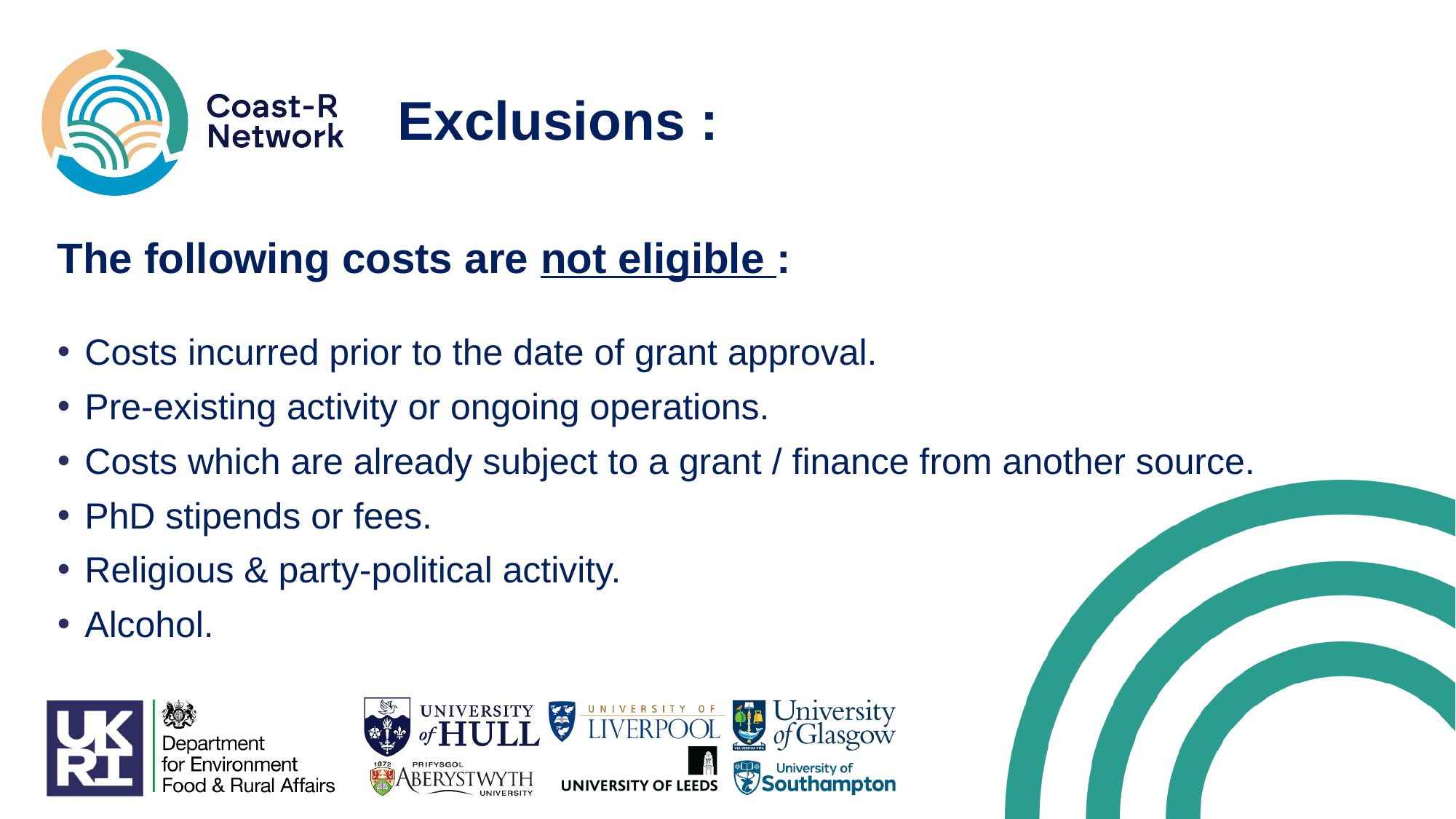

# Exclusions :
The following costs are not eligible :

Costs incurred prior to the date of grant approval.
Pre-existing activity or ongoing operations.
Costs which are already subject to a grant / finance from another source.
PhD stipends or fees.
Religious & party-political activity.
Alcohol.